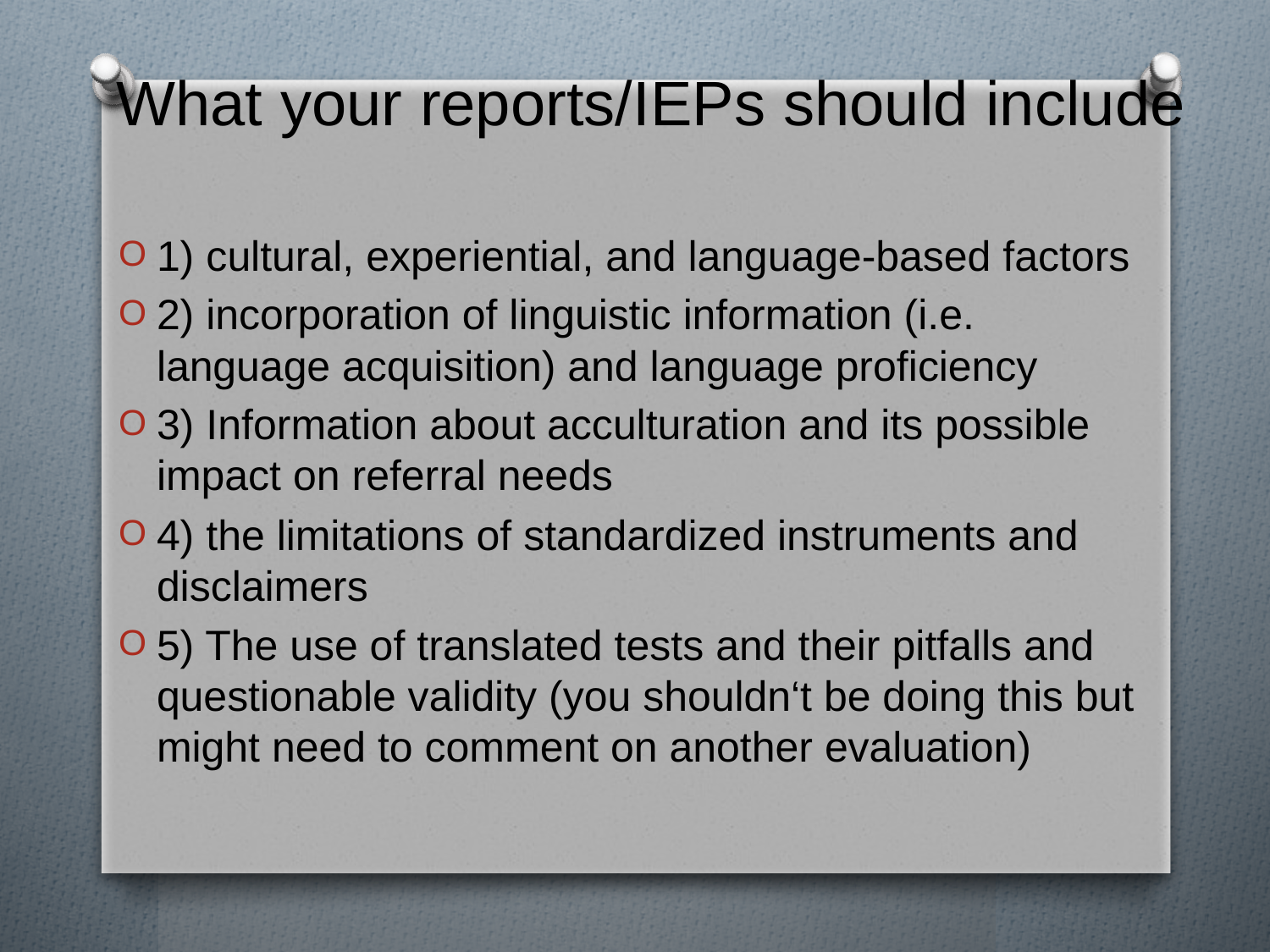

# What your reports/IEPs should include
1) cultural, experiential, and language-based factors
2) incorporation of linguistic information (i.e. language acquisition) and language proficiency
3) Information about acculturation and its possible impact on referral needs
4) the limitations of standardized instruments and disclaimers
5) The use of translated tests and their pitfalls and questionable validity (you shouldn‘t be doing this but might need to comment on another evaluation)